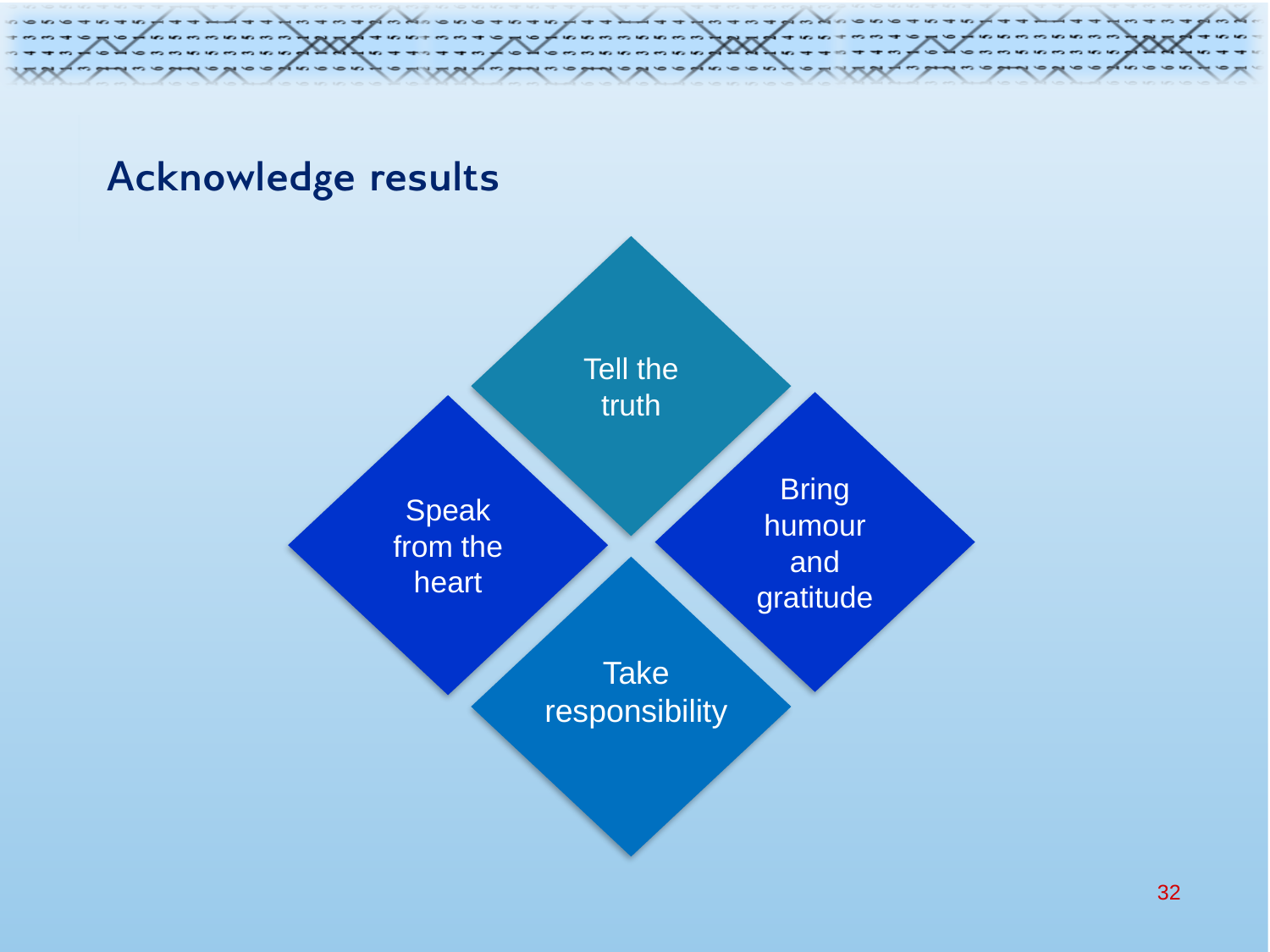

Acknowledge results
Tell the truth
Bring humour and gratitude
Speak from the heart

Take
responsibility